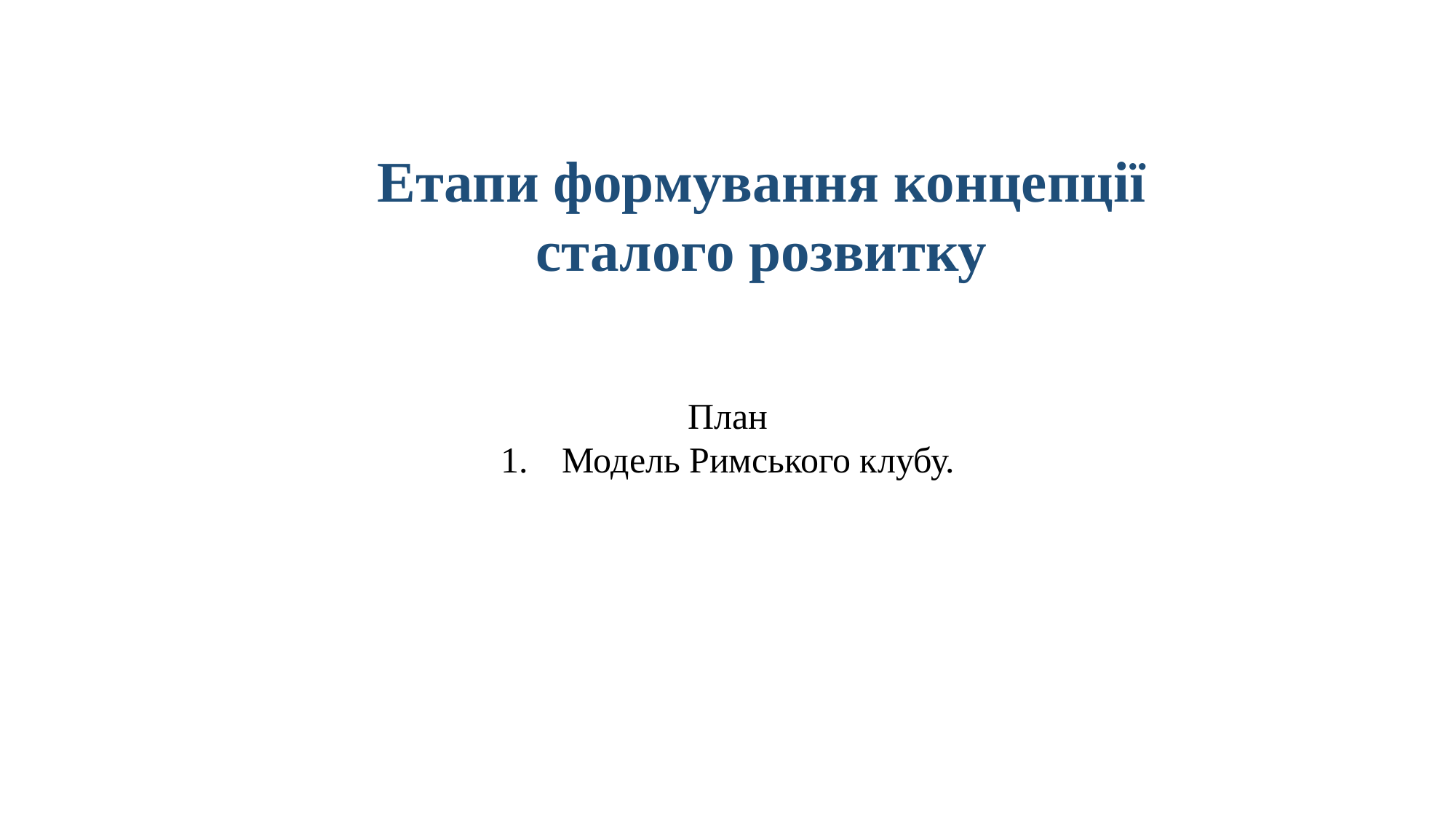

Етапи формування концепції сталого розвитку
План
Модель Римського клубу.